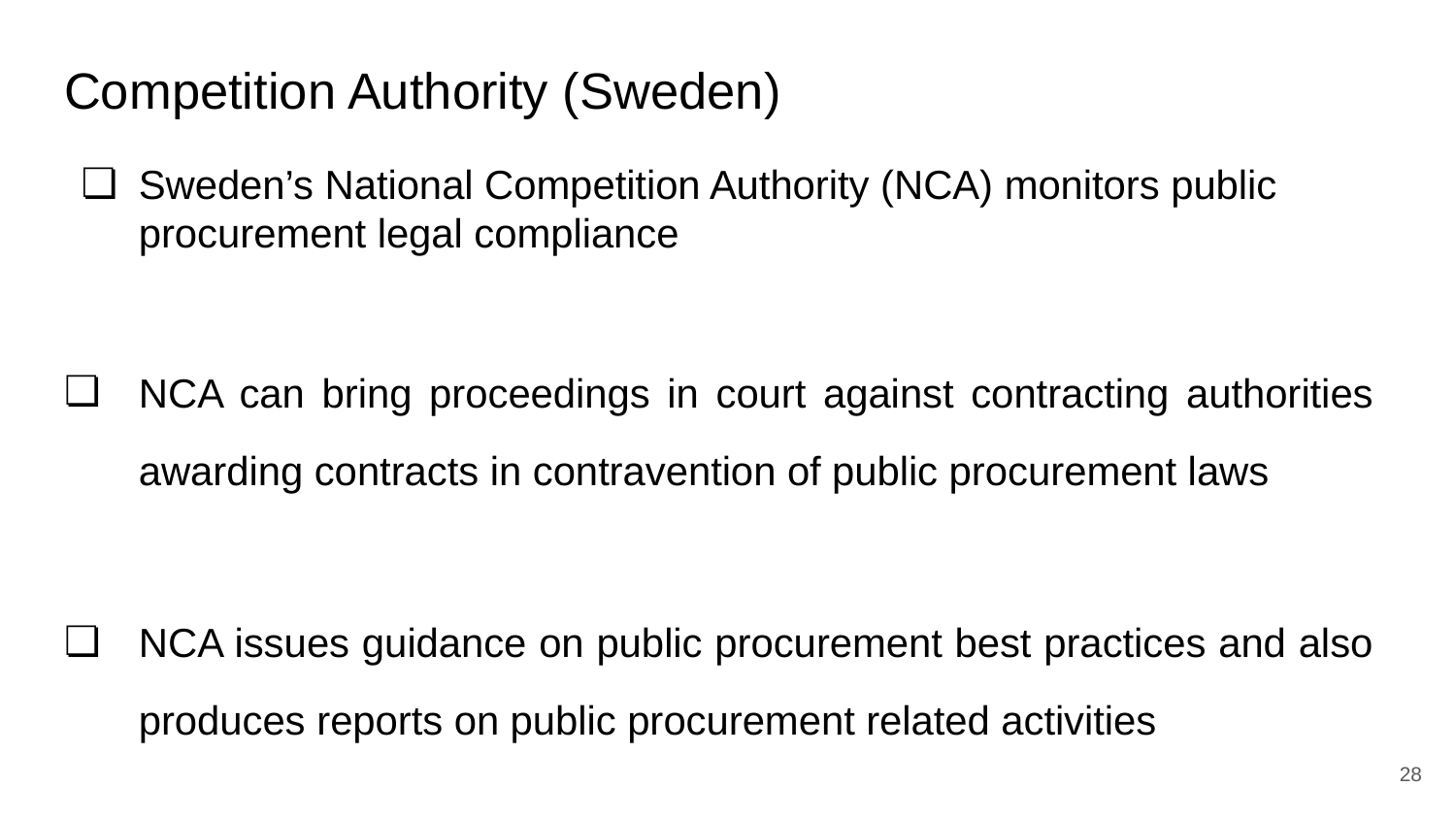

# Competition Authority (Sweden)
Sweden’s National Competition Authority (NCA) monitors public procurement legal compliance

NCA can bring proceedings in court against contracting authorities awarding contracts in contravention of public procurement laws

NCA issues guidance on public procurement best practices and also produces reports on public procurement related activities

28